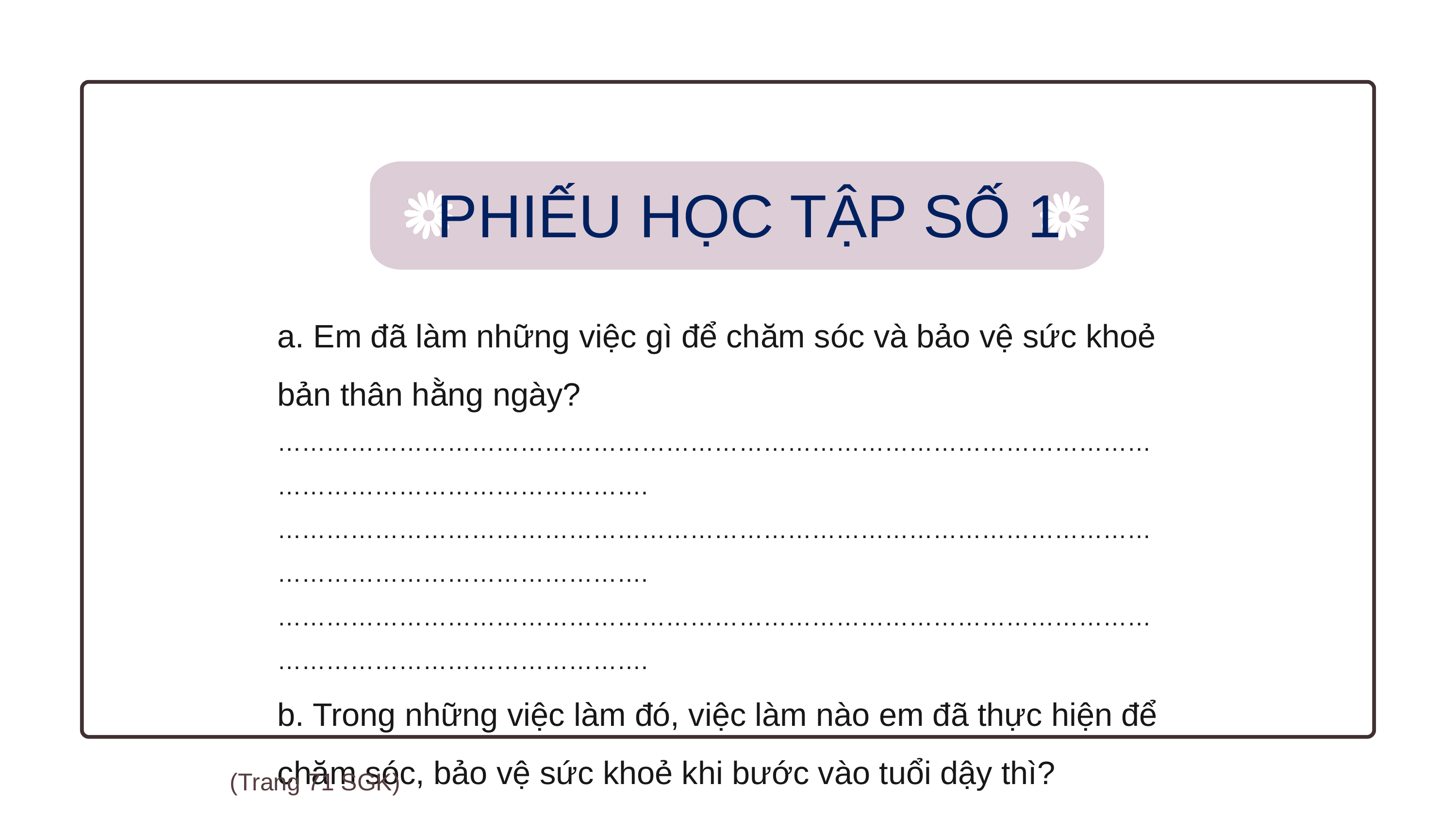

PHIẾU HỌC TẬP SỐ 1

a. Em đã làm những việc gì để chăm sóc và bảo vệ sức khoẻ bản thân hằng ngày?
……………………………………………………………………………………………………………………………………….
……………………………………………………………………………………………………………………………………….
……………………………………………………………………………………………………………………………………….
b. Trong những việc làm đó, việc làm nào em đã thực hiện để chăm sóc, bảo vệ sức khoẻ khi bước vào tuổi dậy thì?
……………………………………………………………………………………………………………………………………….
……………………………………………………………………………………………………………………………………….
(Trang 71 SGK)